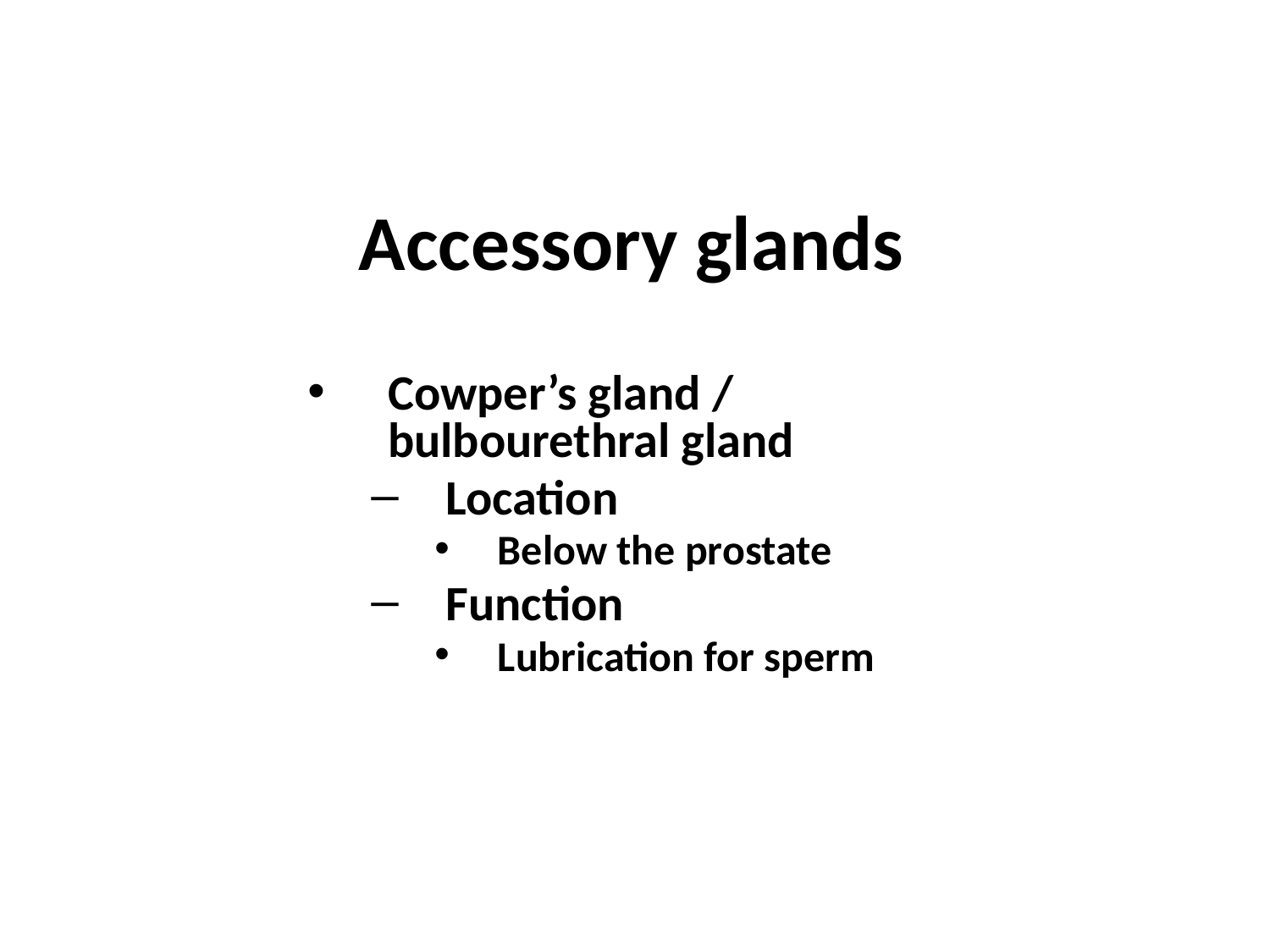

# Accessory glands
Cowper’s gland / bulbourethral gland
Location
Below the prostate
Function
Lubrication for sperm